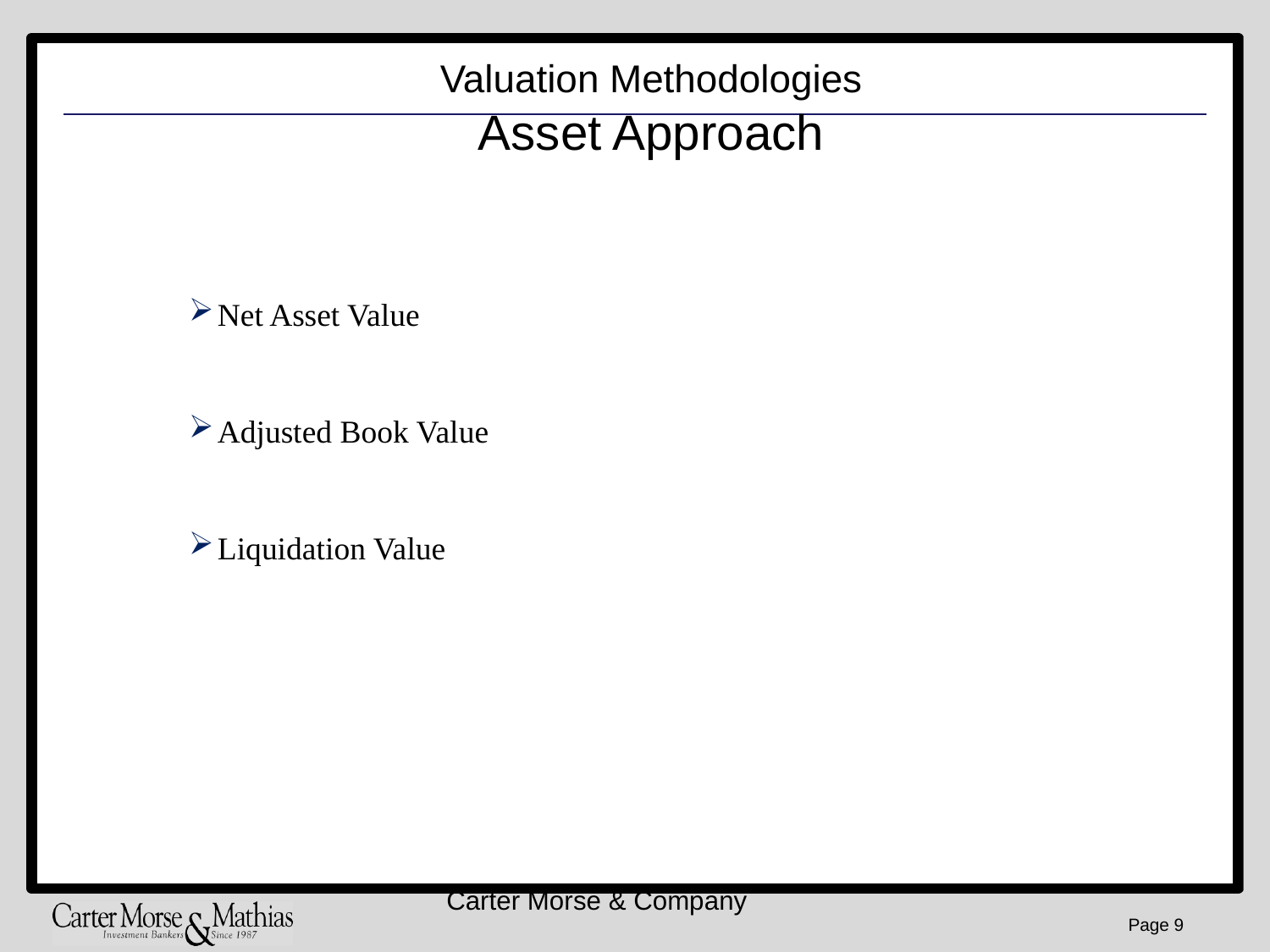

# Valuation Methodologies Asset Approach

Net Asset Value

Adjusted Book Value

Liquidation Value
Carter Morse & Company